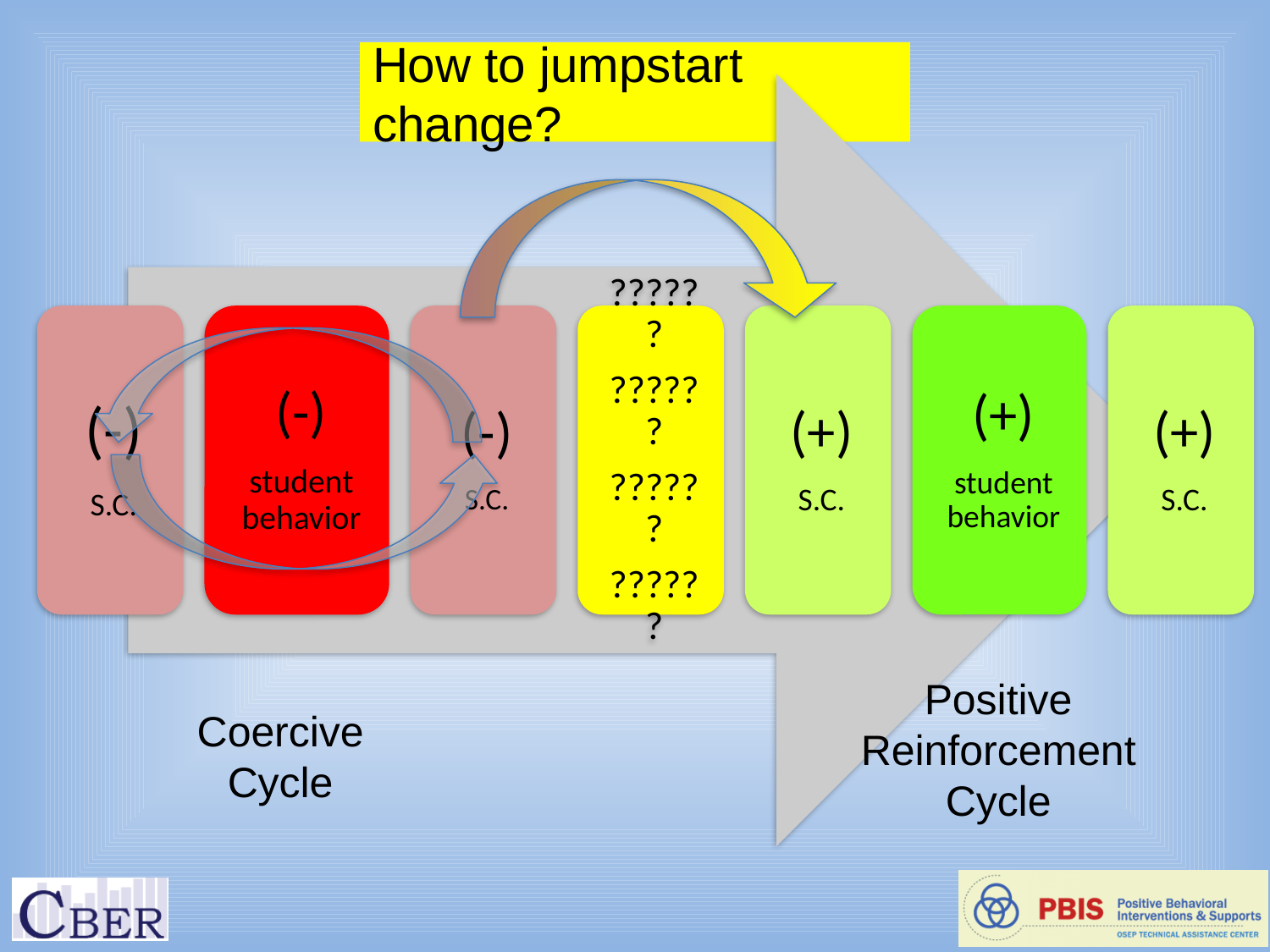

# How to jumpstart change?
(-)
S.C.
(-)
student behavior
(-)
S.C.
??????
??????
??????
??????
(+)
S.C.
(+)
student behavior
(+)
S.C.

Positive
Reinforcement
Cycle
Coercive
Cycle